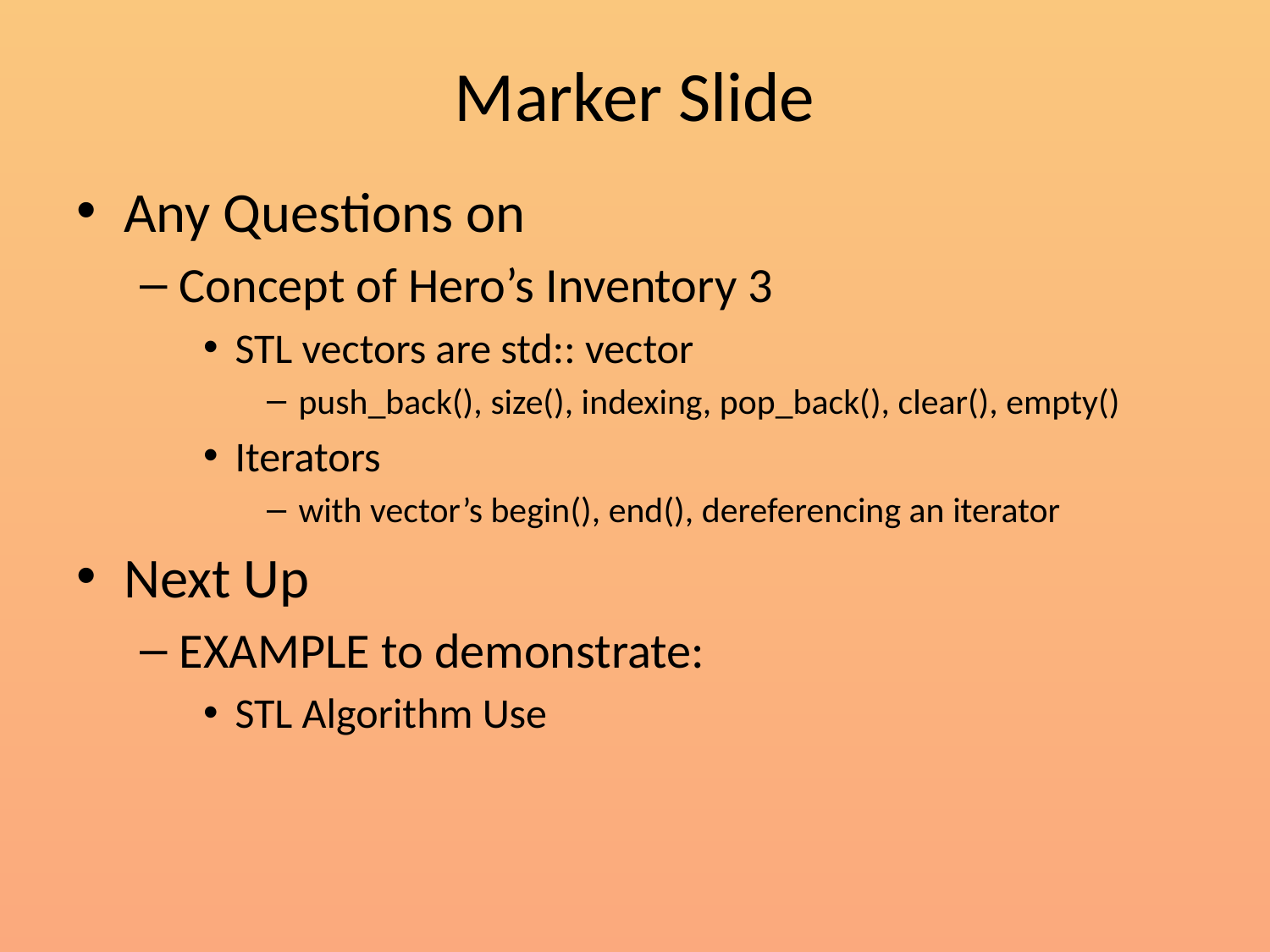

# Marker Slide
Any Questions on
Concept of Hero’s Inventory 3
STL vectors are std:: vector
push_back(), size(), indexing, pop_back(), clear(), empty()
Iterators
with vector’s begin(), end(), dereferencing an iterator
Next Up
EXAMPLE to demonstrate:
STL Algorithm Use